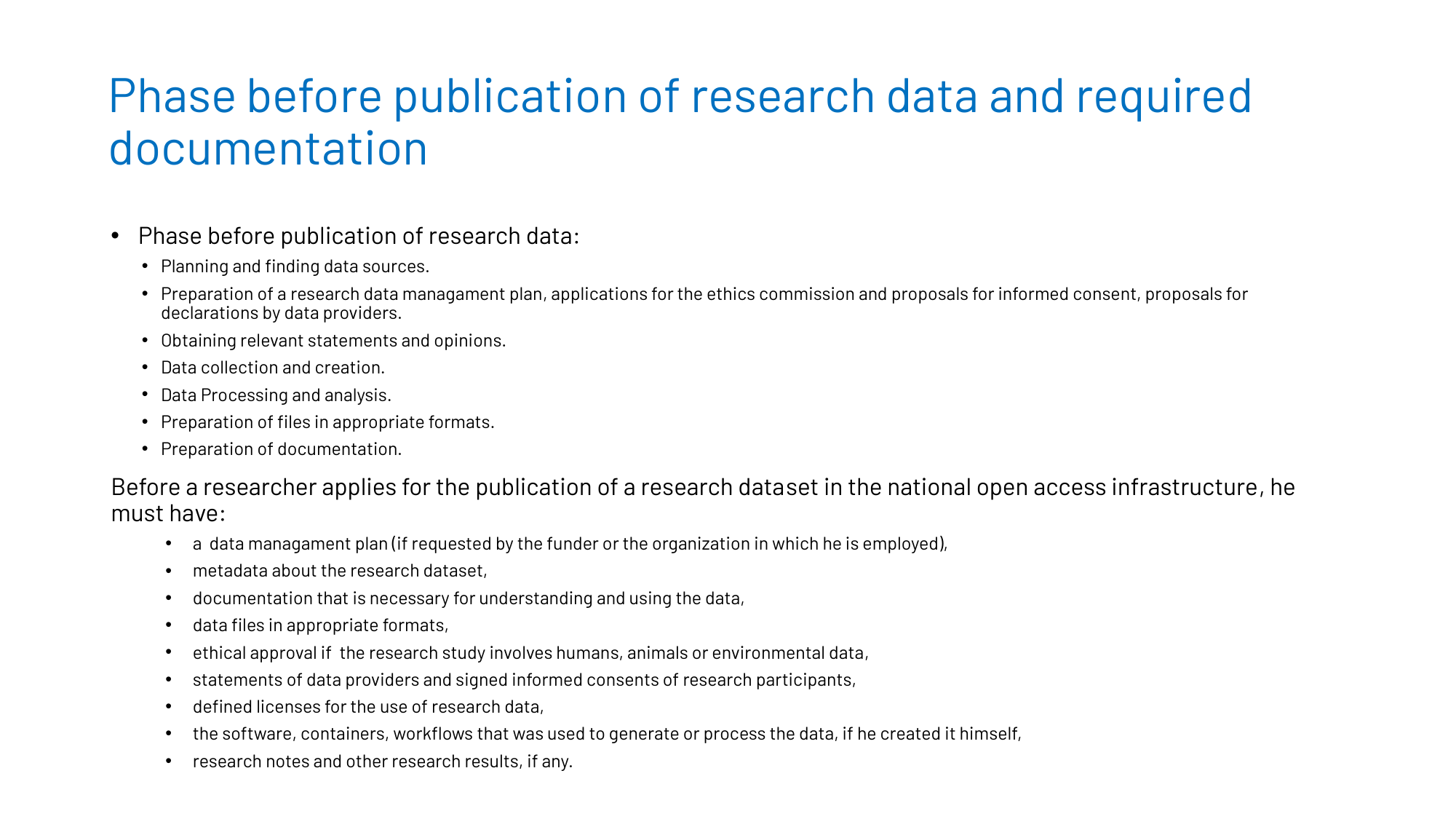

# Phase before publication of research data and required documentation
Phase before publication of research data:
Planning and finding data sources.
Preparation of a research data managament plan, applications for the ethics commission and proposals for informed consent, proposals for declarations by data providers.
Obtaining relevant statements and opinions.
Data collection and creation.
Data Processing and analysis.
Preparation of files in appropriate formats.
Preparation of documentation.
Before a researcher applies for the publication of a research dataset in the national open access infrastructure, he must have:
a  data managament plan (if requested by the funder or the organization in which he is employed),
metadata about the research dataset,
documentation that is necessary for understanding and using the data,
data files in appropriate formats,
ethical approval if  the research study involves humans, animals or environmental data,
statements of data providers and signed informed consents of research participants,
defined licenses for the use of research data,
the software, containers, workflows that was used to generate or process the data, if he created it himself,
research notes and other research results, if any.